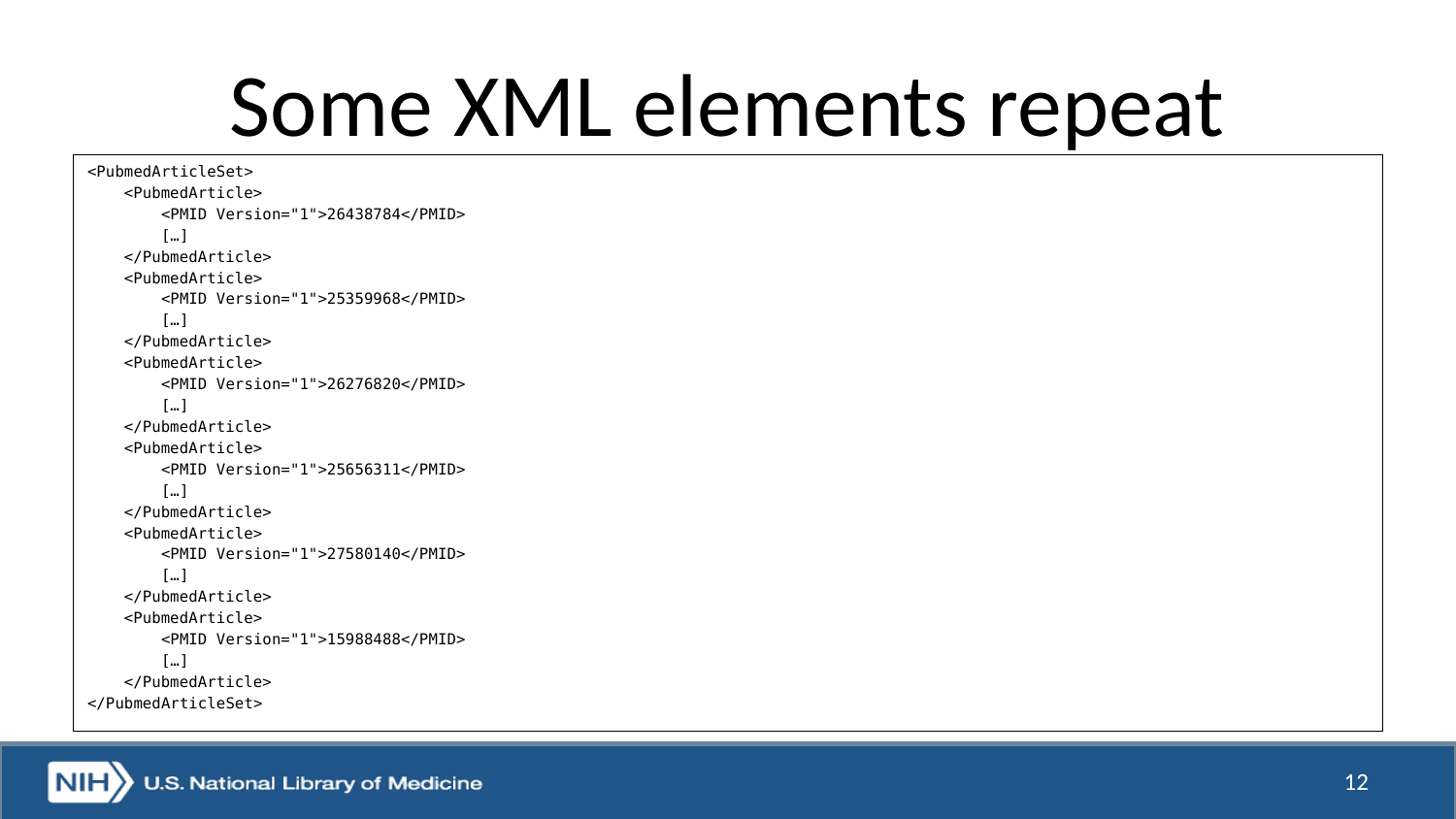

# Some XML elements repeat
<PubmedArticleSet>
    <PubmedArticle>
        <PMID Version="1">26438784</PMID>
        […]
    </PubmedArticle>
    <PubmedArticle>
        <PMID Version="1">25359968</PMID>
        […]
    </PubmedArticle>
    <PubmedArticle>
        <PMID Version="1">26276820</PMID>
        […]
    </PubmedArticle>
    <PubmedArticle>
        <PMID Version="1">25656311</PMID>
        […]
    </PubmedArticle>
    <PubmedArticle>
        <PMID Version="1">27580140</PMID>
        […]
    </PubmedArticle>
    <PubmedArticle>
        <PMID Version="1">15988488</PMID>
        […]
    </PubmedArticle>
</PubmedArticleSet>
12